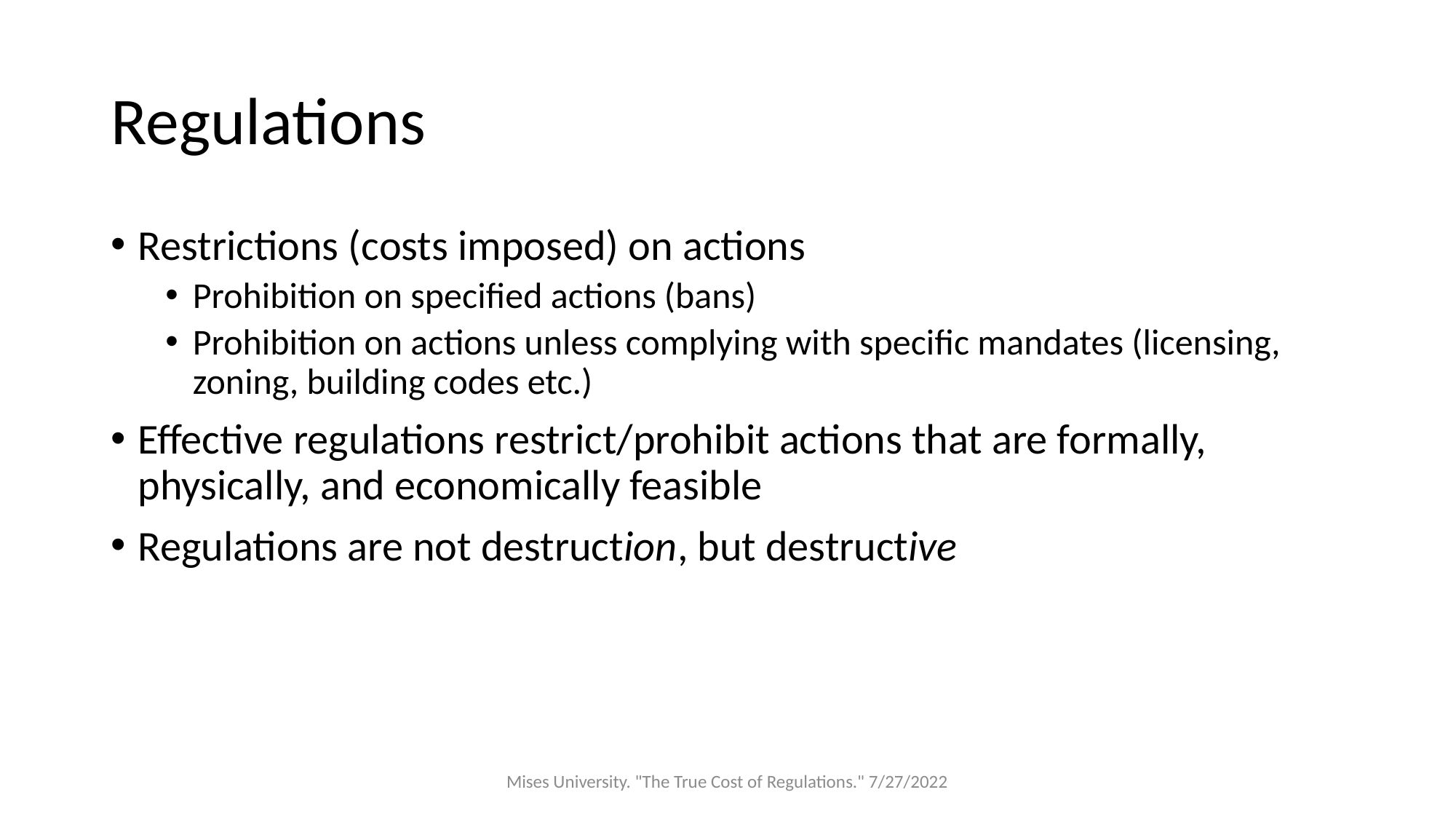

# Regulations
Restrictions (costs imposed) on actions
Prohibition on specified actions (bans)
Prohibition on actions unless complying with specific mandates (licensing, zoning, building codes etc.)
Effective regulations restrict/prohibit actions that are formally, physically, and economically feasible
Regulations are not destruction, but destructive

Mises University. "The True Cost of Regulations." 7/27/2022